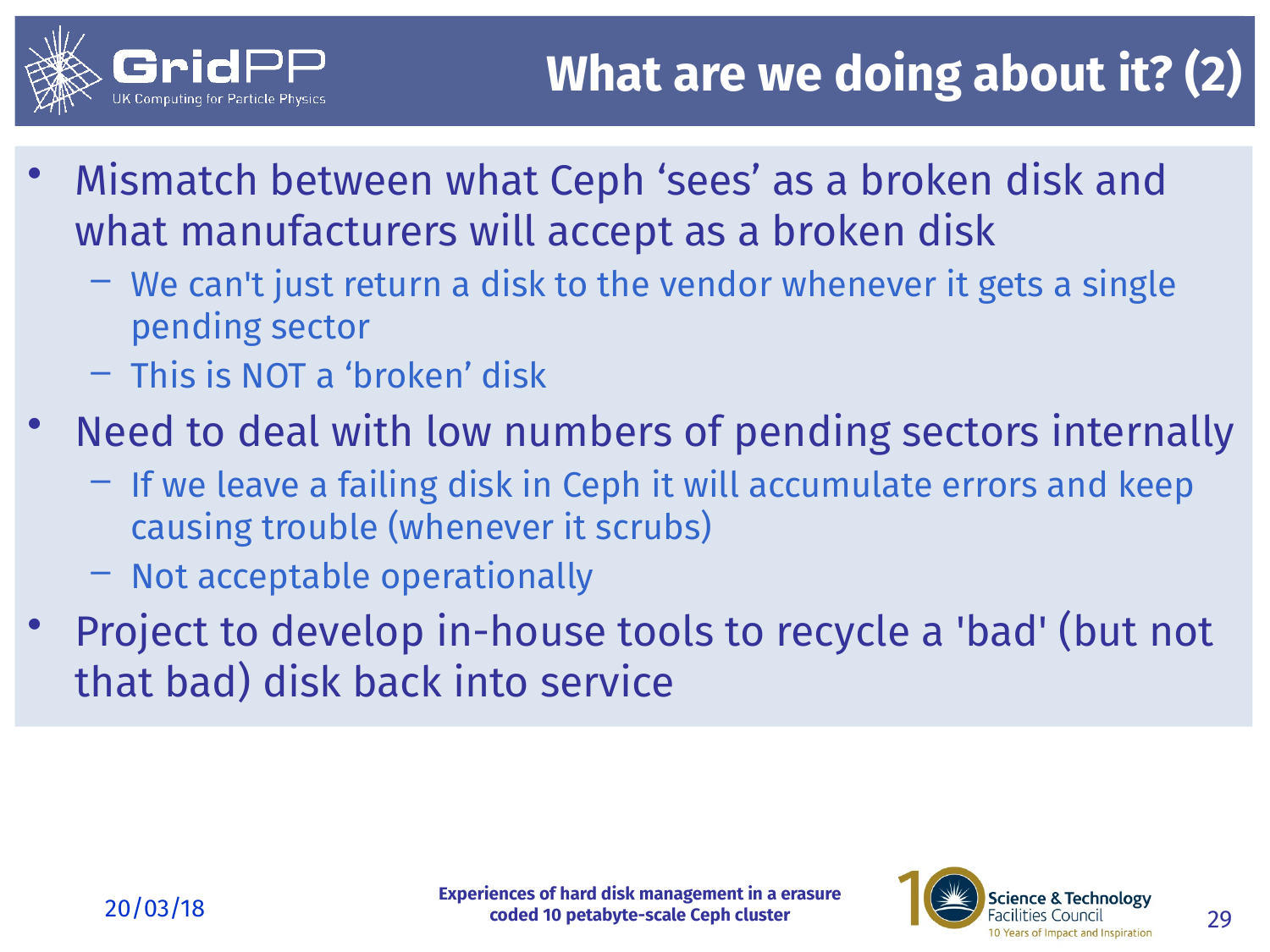

# What are we doing about it? (2)
Mismatch between what Ceph ‘sees’ as a broken disk and what manufacturers will accept as a broken disk
We can't just return a disk to the vendor whenever it gets a single pending sector
This is NOT a ‘broken’ disk
Need to deal with low numbers of pending sectors internally
If we leave a failing disk in Ceph it will accumulate errors and keep causing trouble (whenever it scrubs)
Not acceptable operationally
Project to develop in-house tools to recycle a 'bad' (but not that bad) disk back into service
20/03/18
29